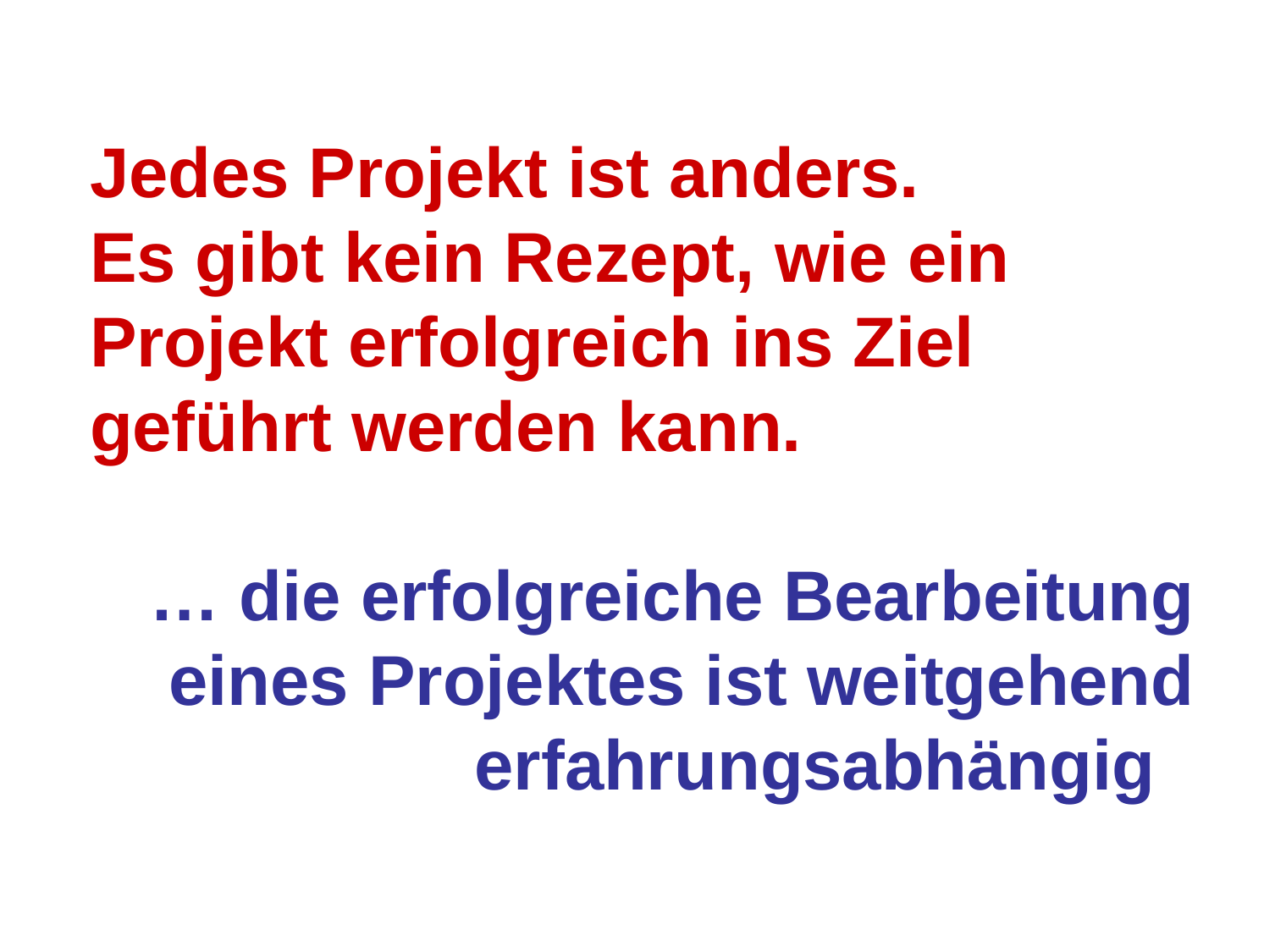

Jedes Projekt ist anders.
Es gibt kein Rezept, wie ein Projekt erfolgreich ins Ziel geführt werden kann.

… die erfolgreiche Bearbeitung eines Projektes ist weitgehend erfahrungsabhängig